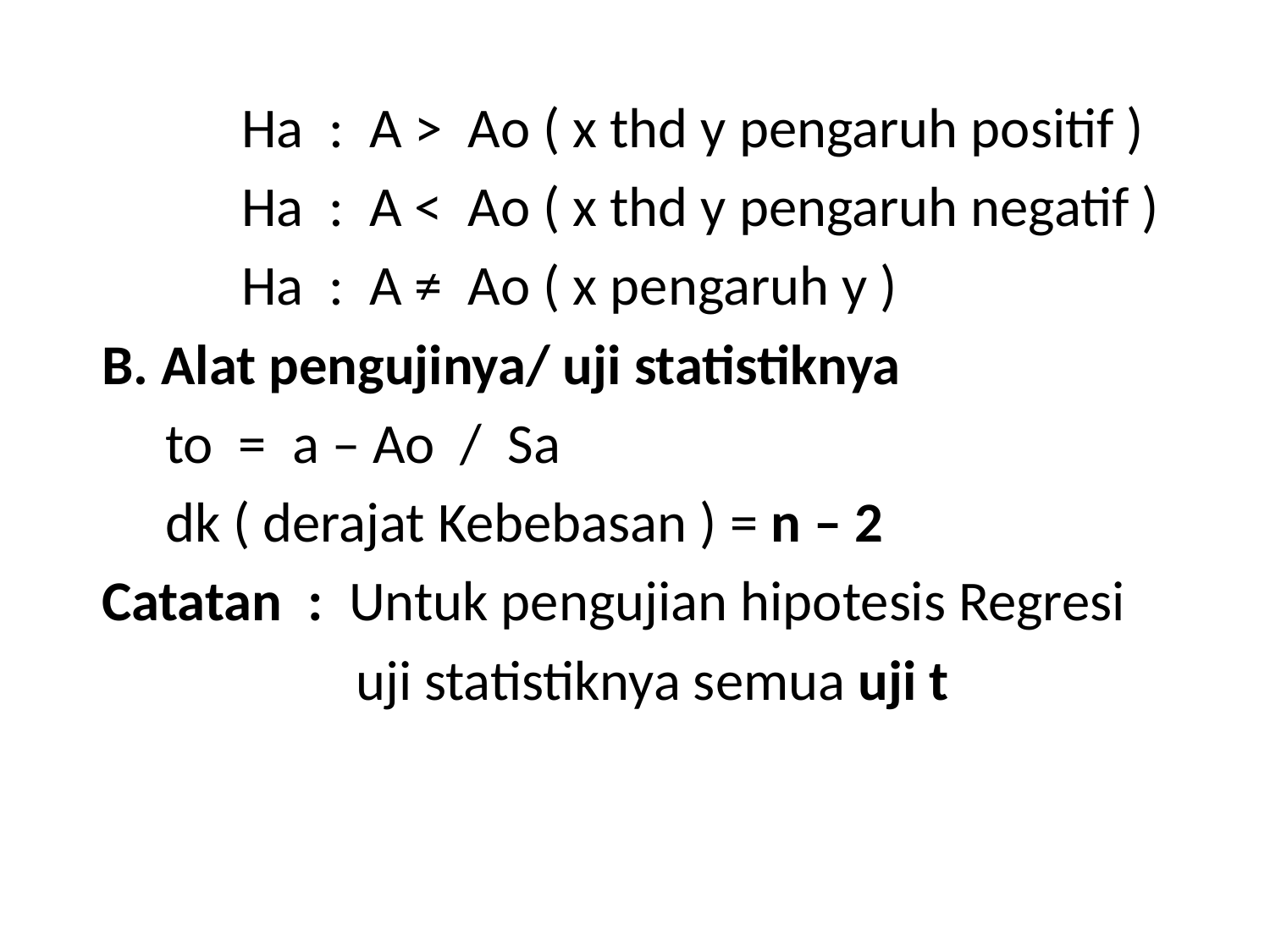

#
             Ha  :  A >  Ao ( x thd y pengaruh positif )
             Ha  :  A <  Ao ( x thd y pengaruh negatif )
             Ha  :  A ≠  Ao ( x pengaruh y )
  B. Alat pengujinya/ uji statistiknya
       to  =  a – Ao  /  Sa
       dk ( derajat Kebebasan ) = n – 2
  Catatan  :  Untuk pengujian hipotesis Regresi
                      uji statistiknya semua uji t